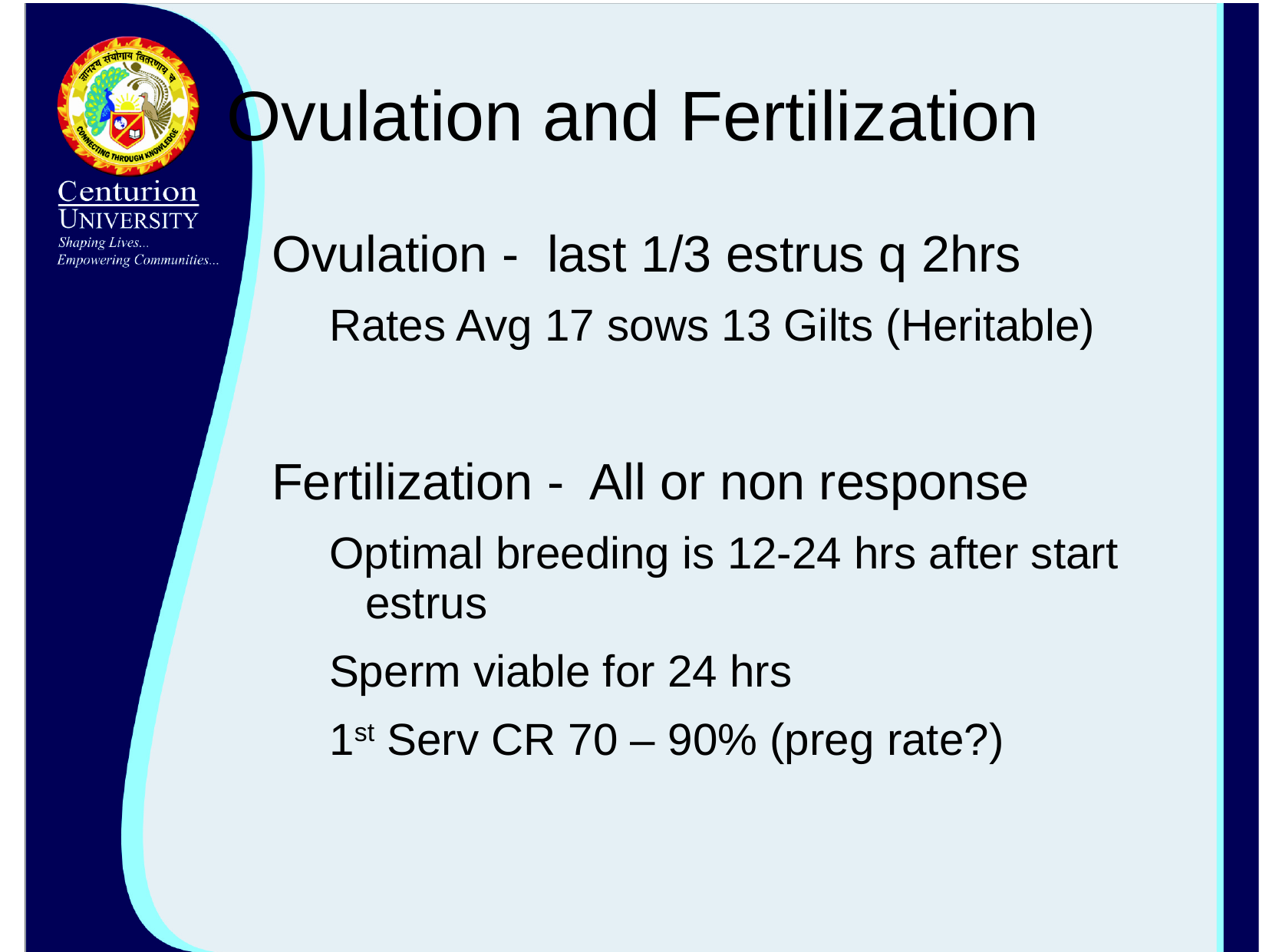

# Ovulation and Fertilization
Ovulation -  last 1/3 estrus q 2hrs
Rates Avg 17 sows 13 Gilts (Heritable)

Fertilization -  All or non response
Optimal breeding is 12-24 hrs after start estrus
Sperm viable for 24 hrs
1st Serv CR 70 – 90% (preg rate?)